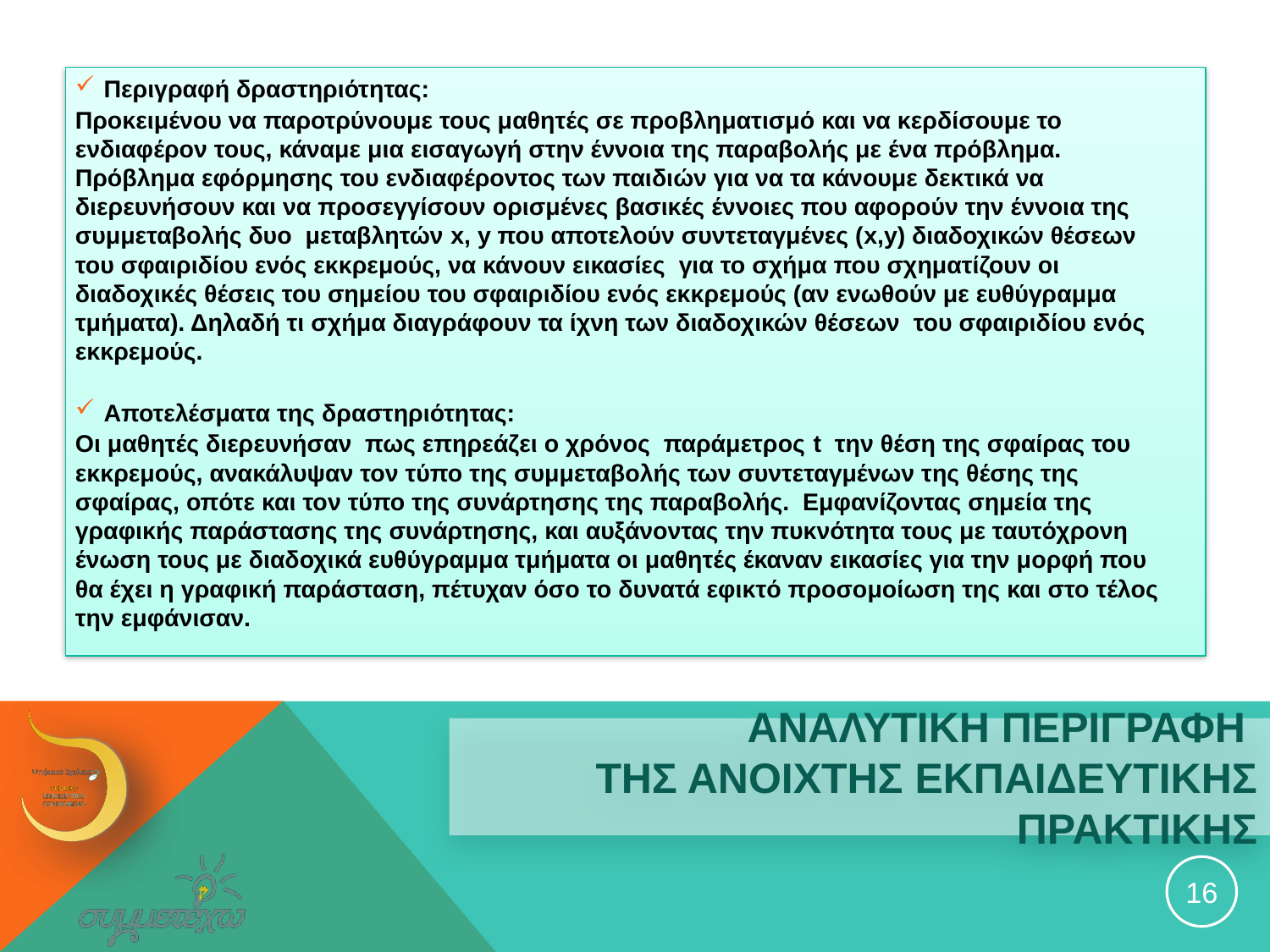

Περιγραφή δραστηριότητας:
Προκειμένου να παροτρύνουμε τους μαθητές σε προβληματισμό και να κερδίσουμε το ενδιαφέρον τους, κάναμε μια εισαγωγή στην έννοια της παραβολής με ένα πρόβλημα. Πρόβλημα εφόρμησης του ενδιαφέροντος των παιδιών για να τα κάνουμε δεκτικά να διερευνήσουν και να προσεγγίσουν ορισμένες βασικές έννοιες που αφορούν την έννοια της συμμεταβολής δυο  μεταβλητών x, y που αποτελούν συντεταγμένες (x,y) διαδοχικών θέσεων του σφαιριδίου ενός εκκρεμούς, να κάνουν εικασίες  για το σχήμα που σχηματίζουν οι διαδοχικές θέσεις του σημείου του σφαιριδίου ενός εκκρεμούς (αν ενωθούν με ευθύγραμμα τμήματα). Δηλαδή τι σχήμα διαγράφουν τα ίχνη των διαδοχικών θέσεων  του σφαιριδίου ενός εκκρεμούς.

 Αποτελέσματα της δραστηριότητας:
Οι μαθητές διερευνήσαν  πως επηρεάζει ο χρόνος  παράμετρος t  την θέση της σφαίρας του εκκρεμούς, ανακάλυψαν τον τύπο της συμμεταβολής των συντεταγμένων της θέσης της σφαίρας, οπότε και τον τύπο της συνάρτησης της παραβολής.  Εμφανίζοντας σημεία της γραφικής παράστασης της συνάρτησης, και αυξάνοντας την πυκνότητα τους με ταυτόχρονη ένωση τους με διαδοχικά ευθύγραμμα τμήματα οι μαθητές έκαναν εικασίες για την μορφή που θα έχει η γραφική παράσταση, πέτυχαν όσο το δυνατά εφικτό προσομοίωση της και στο τέλος  την εμφάνισαν.

# ΑΝΑΛΥΤΙΚΗ ΠΕΡΙΓΡΑΦΗ ΤΗΣ ανοιχτησ εκπαιδευτικησ ΠΡΑΚΤΙΚΗΣ
16